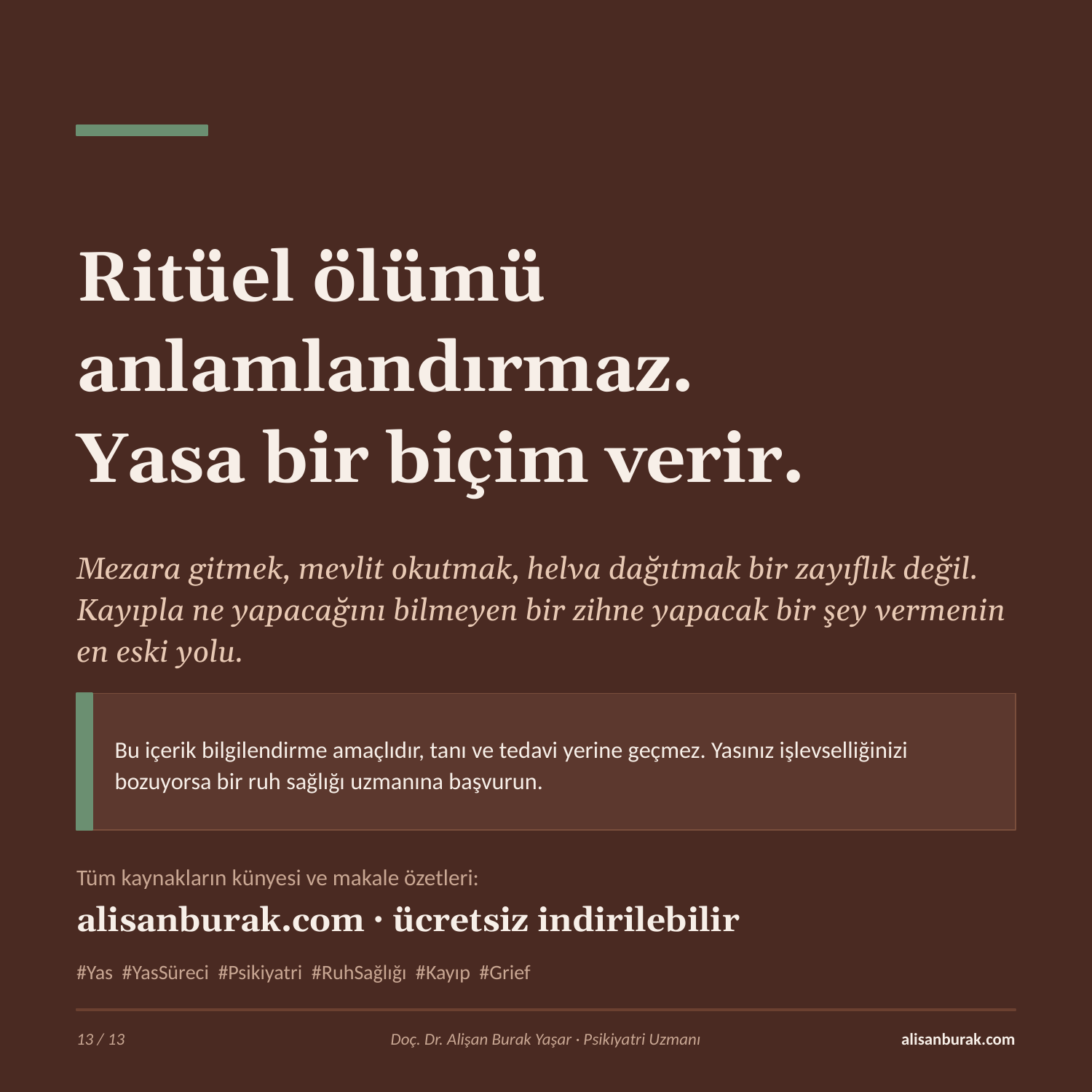

Ritüel ölümü
anlamlandırmaz.
Yasa bir biçim verir.
Mezara gitmek, mevlit okutmak, helva dağıtmak bir zayıflık değil. Kayıpla ne yapacağını bilmeyen bir zihne yapacak bir şey vermenin en eski yolu.

Bu içerik bilgilendirme amaçlıdır, tanı ve tedavi yerine geçmez. Yasınız işlevselliğinizi bozuyorsa bir ruh sağlığı uzmanına başvurun.
Tüm kaynakların künyesi ve makale özetleri:
alisanburak.com · ücretsiz indirilebilir
#Yas  #YasSüreci  #Psikiyatri  #RuhSağlığı  #Kayıp  #Grief

13 / 13
Doç. Dr. Alişan Burak Yaşar · Psikiyatri Uzmanı
alisanburak.com